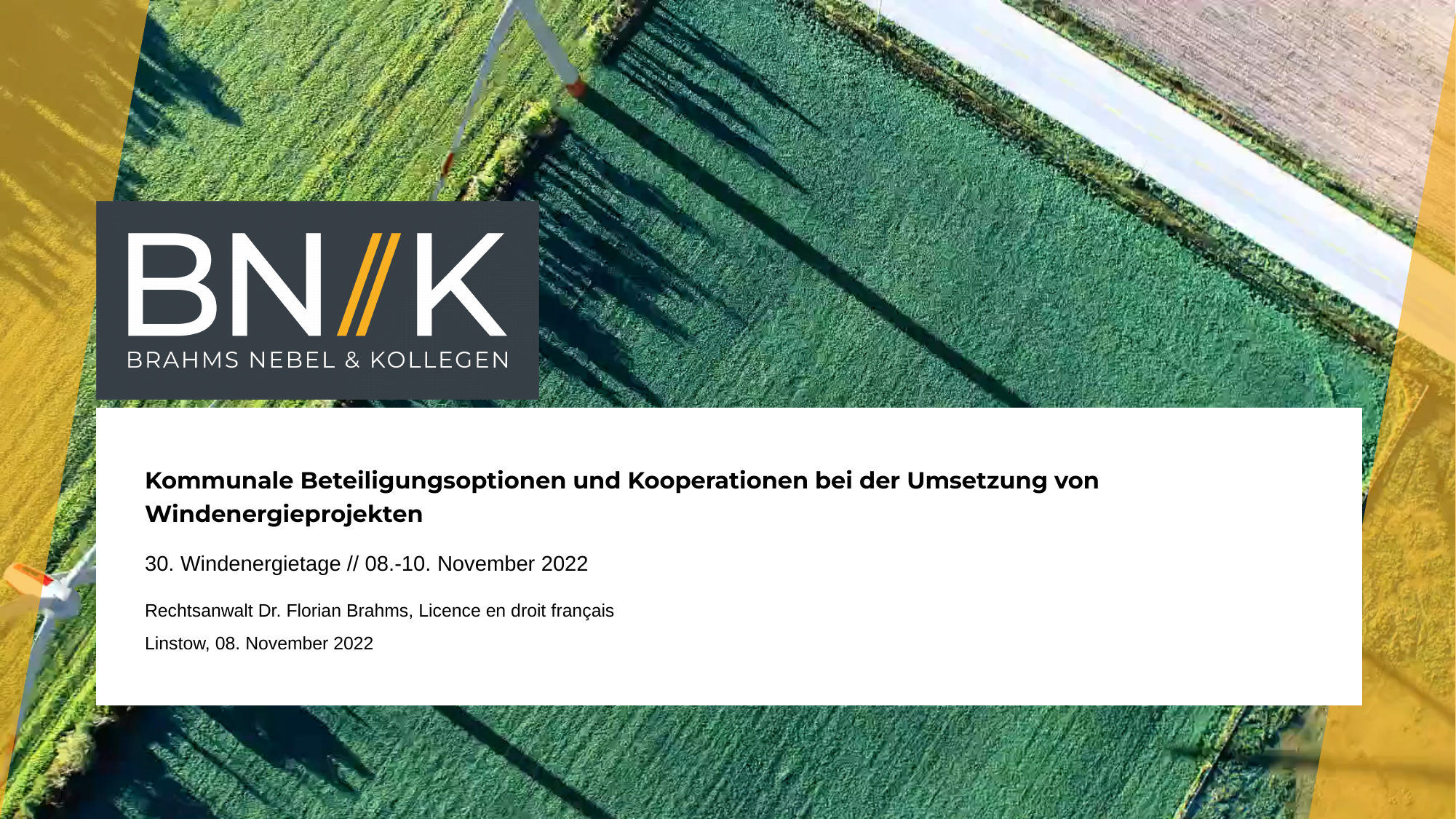

Kommunale Beteiligungsoptionen und Kooperationen bei der Umsetzung von Windenergieprojekten
30. Windenergietage // 08.-10. November 2022
Rechtsanwalt Dr. Florian Brahms, Licence en droit français
Linstow, 08. November 2022